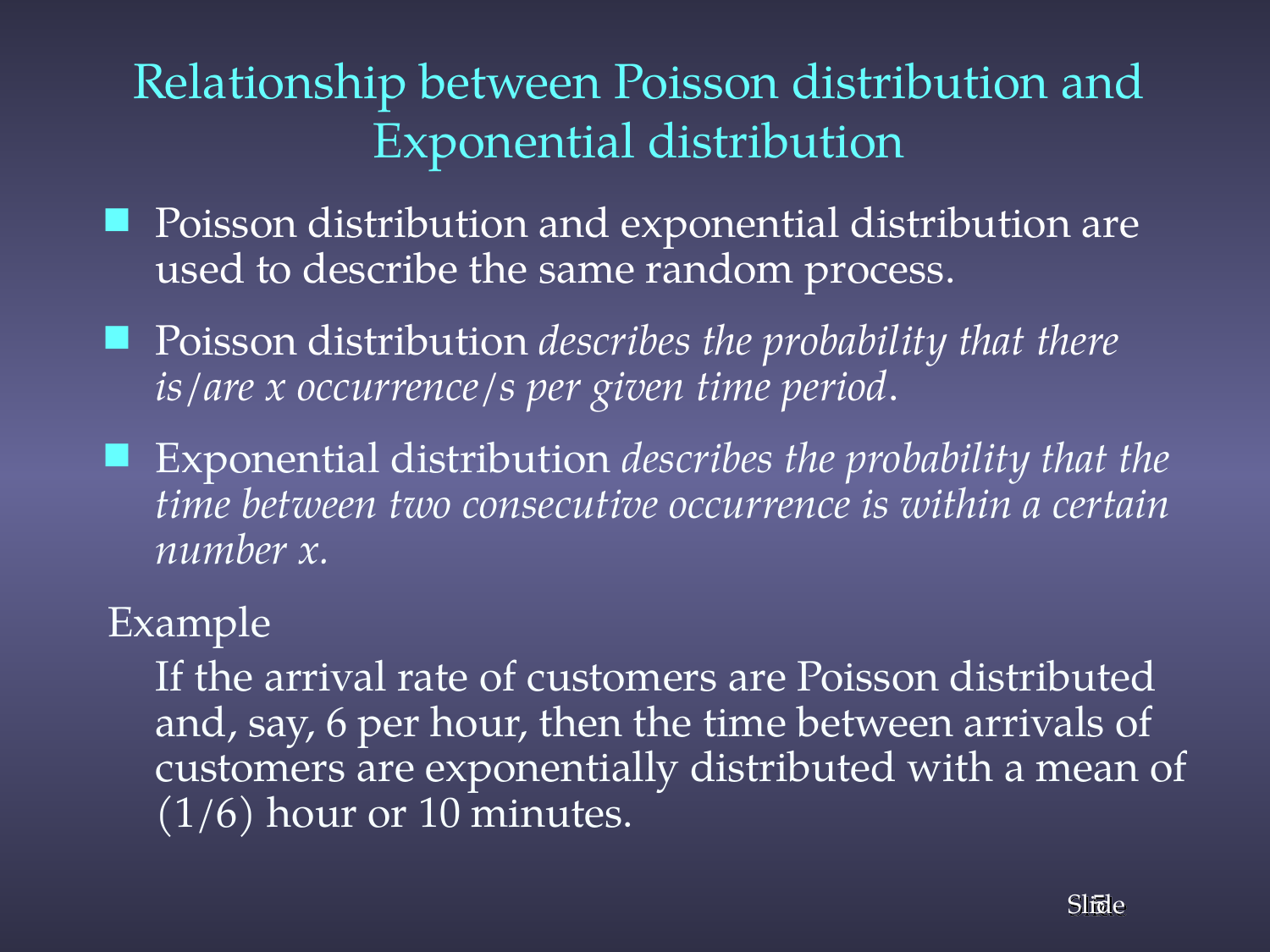

Relationship between Poisson distribution and Exponential distribution

Poisson distribution and exponential distribution are used to describe the same random process.

Poisson distribution describes the probability that there is/are x occurrence/s per given time period.

Exponential distribution describes the probability that the time between two consecutive occurrence is within a certain number x.

Example
	If the arrival rate of customers are Poisson distributed  and, say, 6 per hour, then the time between arrivals of customers are exponentially distributed with a mean of (1/6) hour or 10 minutes.